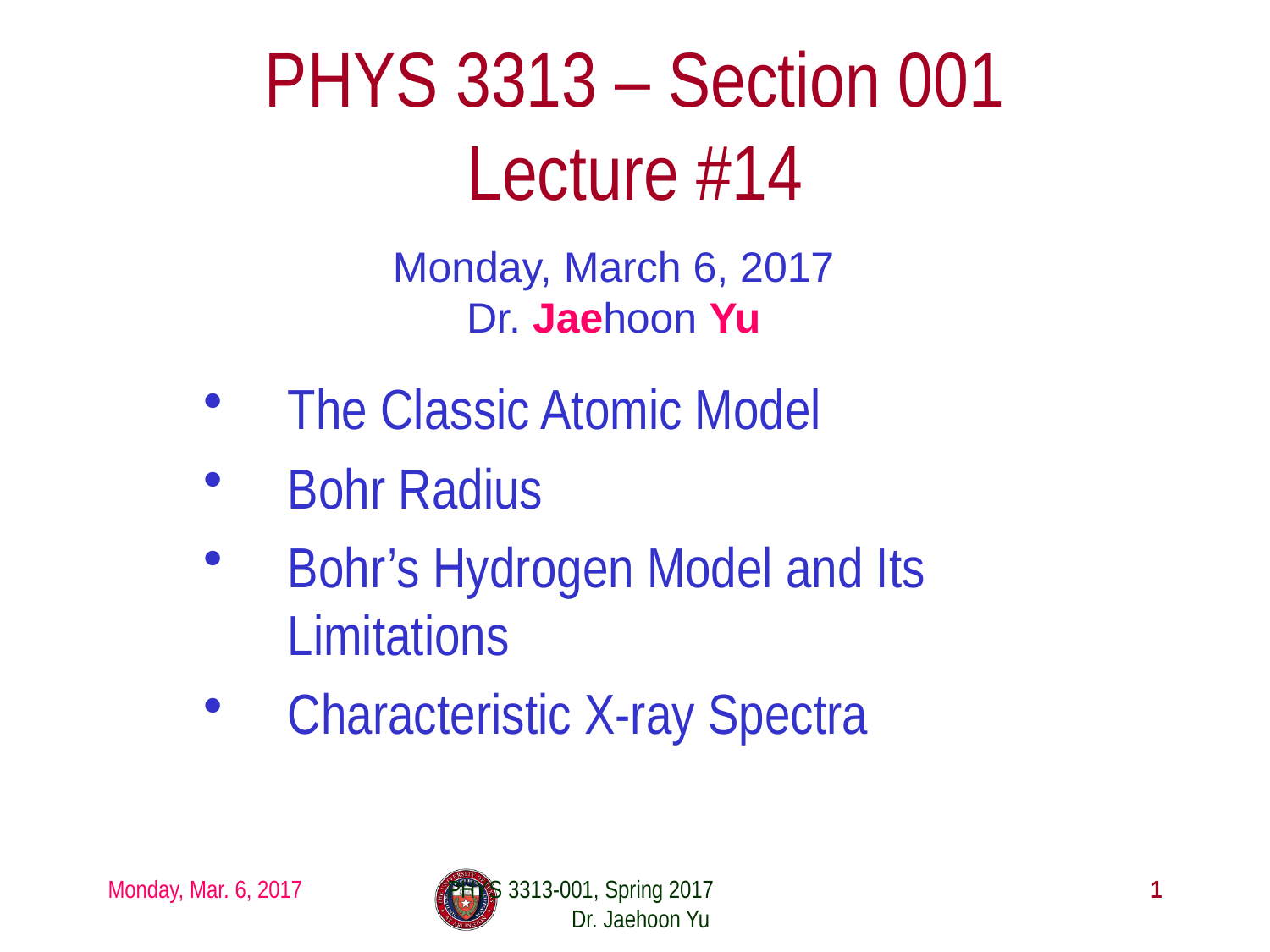

# PHYS 3313 – Section 001 Lecture #14
Monday, March 6, 2017
Dr. Jaehoon Yu
The Classic Atomic Model
Bohr Radius
Bohr’s Hydrogen Model and Its Limitations
Characteristic X-ray Spectra

Monday, Mar. 6, 2017
PHYS 3313-001, Spring 2017                      Dr. Jaehoon Yu
1